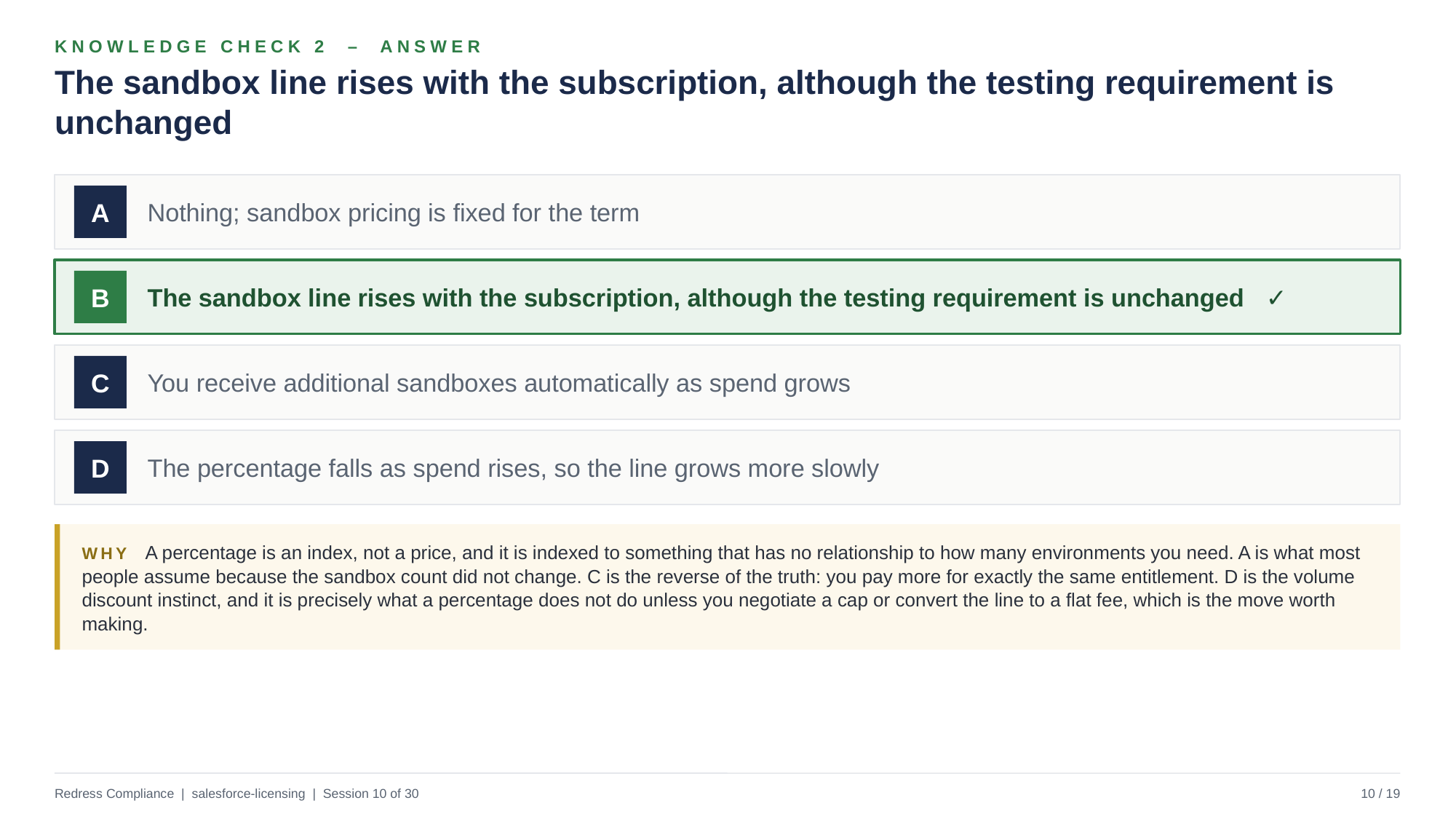

KNOWLEDGE CHECK 2  –  ANSWER
The sandbox line rises with the subscription, although the testing requirement is unchanged

Nothing; sandbox pricing is fixed for the term

A

The sandbox line rises with the subscription, although the testing requirement is unchanged   ✓

B

You receive additional sandboxes automatically as spend grows

C

The percentage falls as spend rises, so the line grows more slowly

D

WHY  A percentage is an index, not a price, and it is indexed to something that has no relationship to how many environments you need. A is what most people assume because the sandbox count did not change. C is the reverse of the truth: you pay more for exactly the same entitlement. D is the volume discount instinct, and it is precisely what a percentage does not do unless you negotiate a cap or convert the line to a flat fee, which is the move worth making.

Redress Compliance  |  salesforce-licensing  |  Session 10 of 30
10 / 19